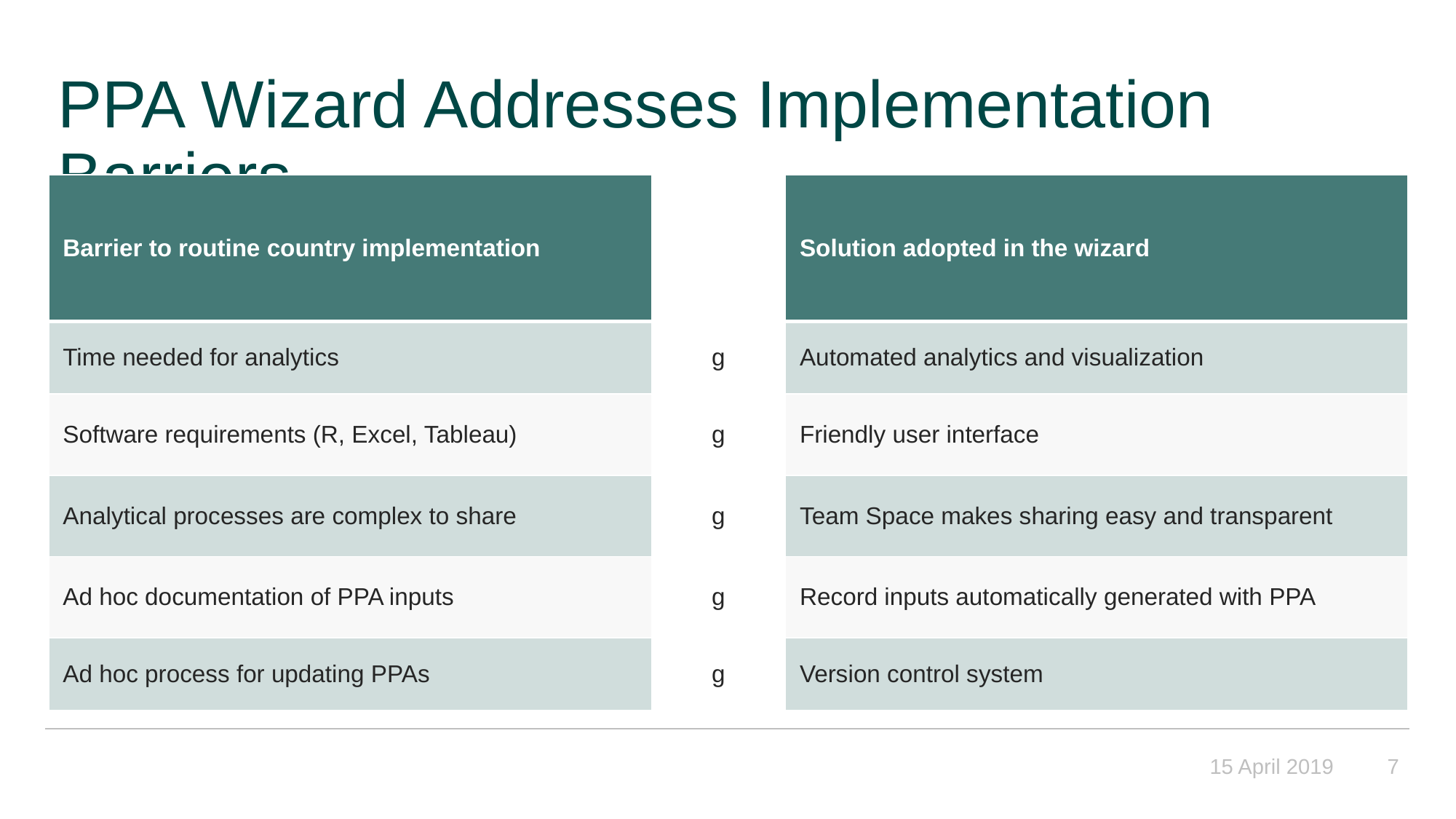

# PPA Wizard Addresses Implementation Barriers
| Barrier to routine country implementation | Header Text | Solution adopted in the wizard |
| --- | --- | --- |
| Time needed for analytics | g | Automated analytics and visualization |
| Software requirements (R, Excel, Tableau) | g | Friendly user interface |
| Analytical processes are complex to share | g | Team Space makes sharing easy and transparent |
| Ad hoc documentation of PPA inputs | g | Record inputs automatically generated with PPA |
| Ad hoc process for updating PPAs | g | Version control system |